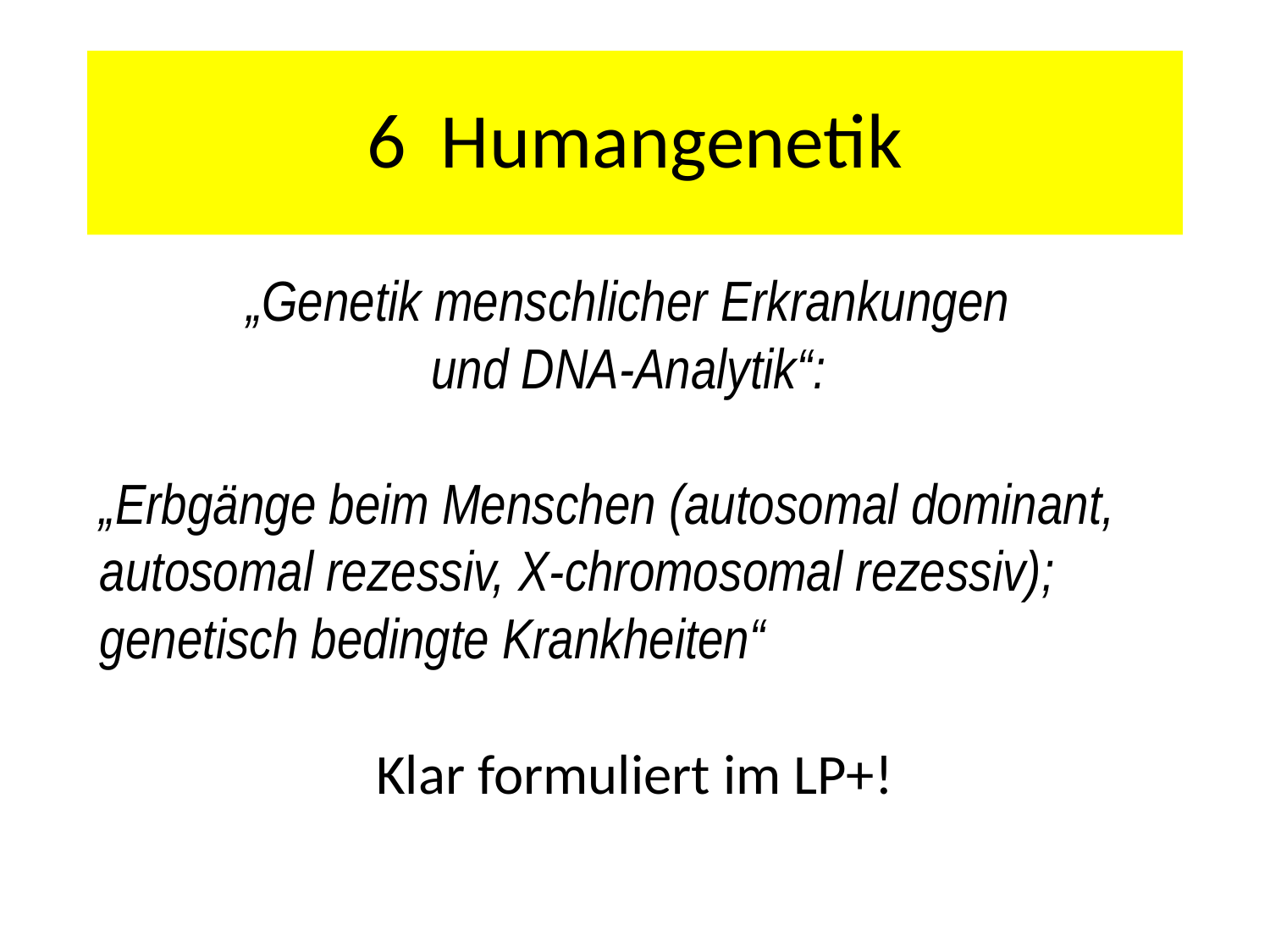

# 6  Humangenetik
„Genetik menschlicher Erkrankungen
und DNA-Analytik“:

„Erbgänge beim Menschen (autosomal dominant, autosomal rezessiv, X‑chromosomal rezessiv); genetisch bedingte Krankheiten“

Klar formuliert im LP+!